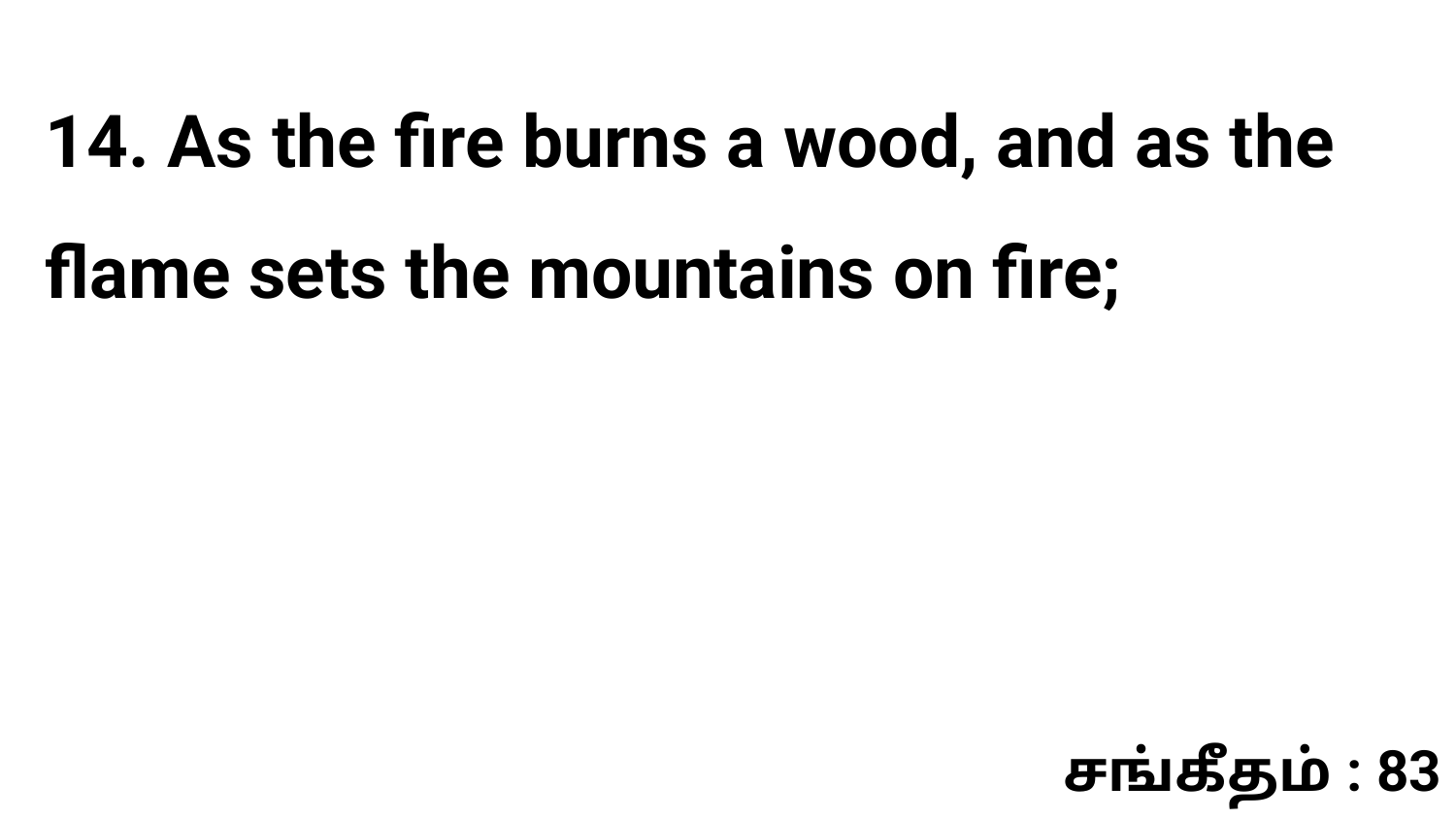

14. As the fire burns a wood, and as the flame sets the mountains on fire;
சங்கீதம் : 83